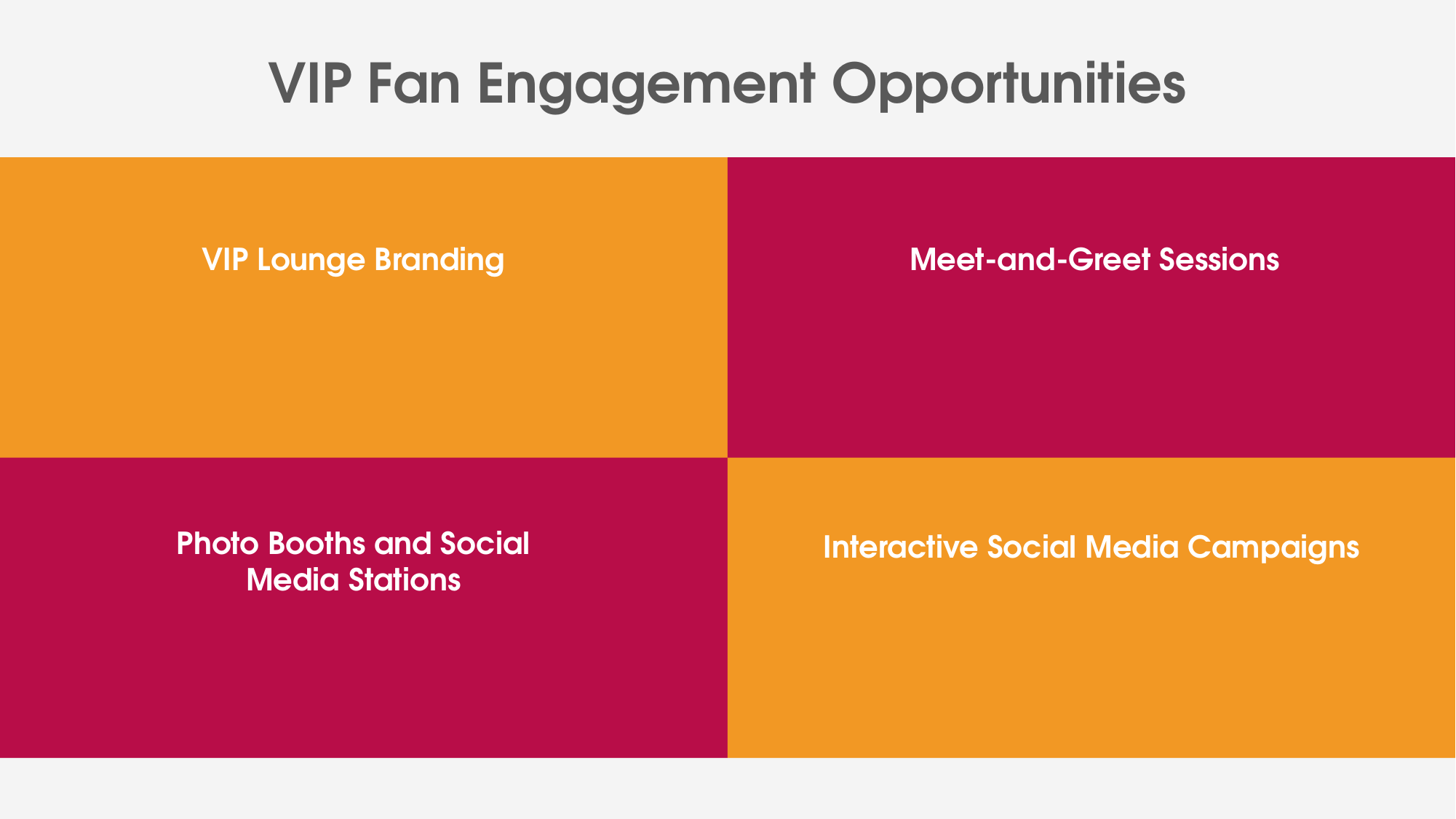

VIP Fan Engagement Opportunities

VIP Lounge Branding
Meet-and-Greet Sessions

Photo Booths and Social Media Stations
Interactive Social Media Campaigns